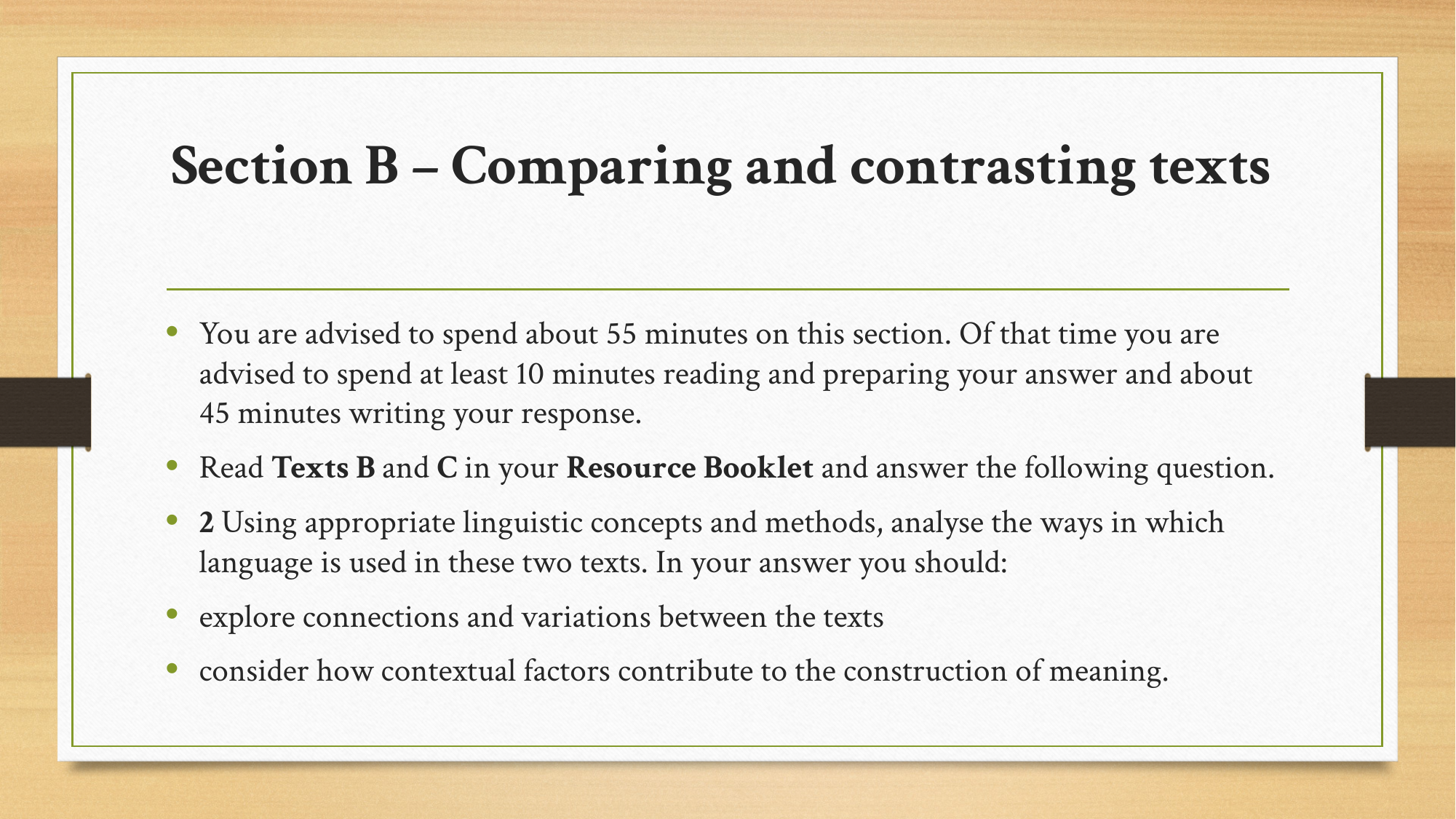

# Section B – Comparing and contrasting texts
You are advised to spend about 55 minutes on this section. Of that time you are advised to spend at least 10 minutes reading and preparing your answer and about 45 minutes writing your response.
Read Texts B and C in your Resource Booklet and answer the following question.
2 Using appropriate linguistic concepts and methods, analyse the ways in which language is used in these two texts. In your answer you should:
explore connections and variations between the texts
consider how contextual factors contribute to the construction of meaning.